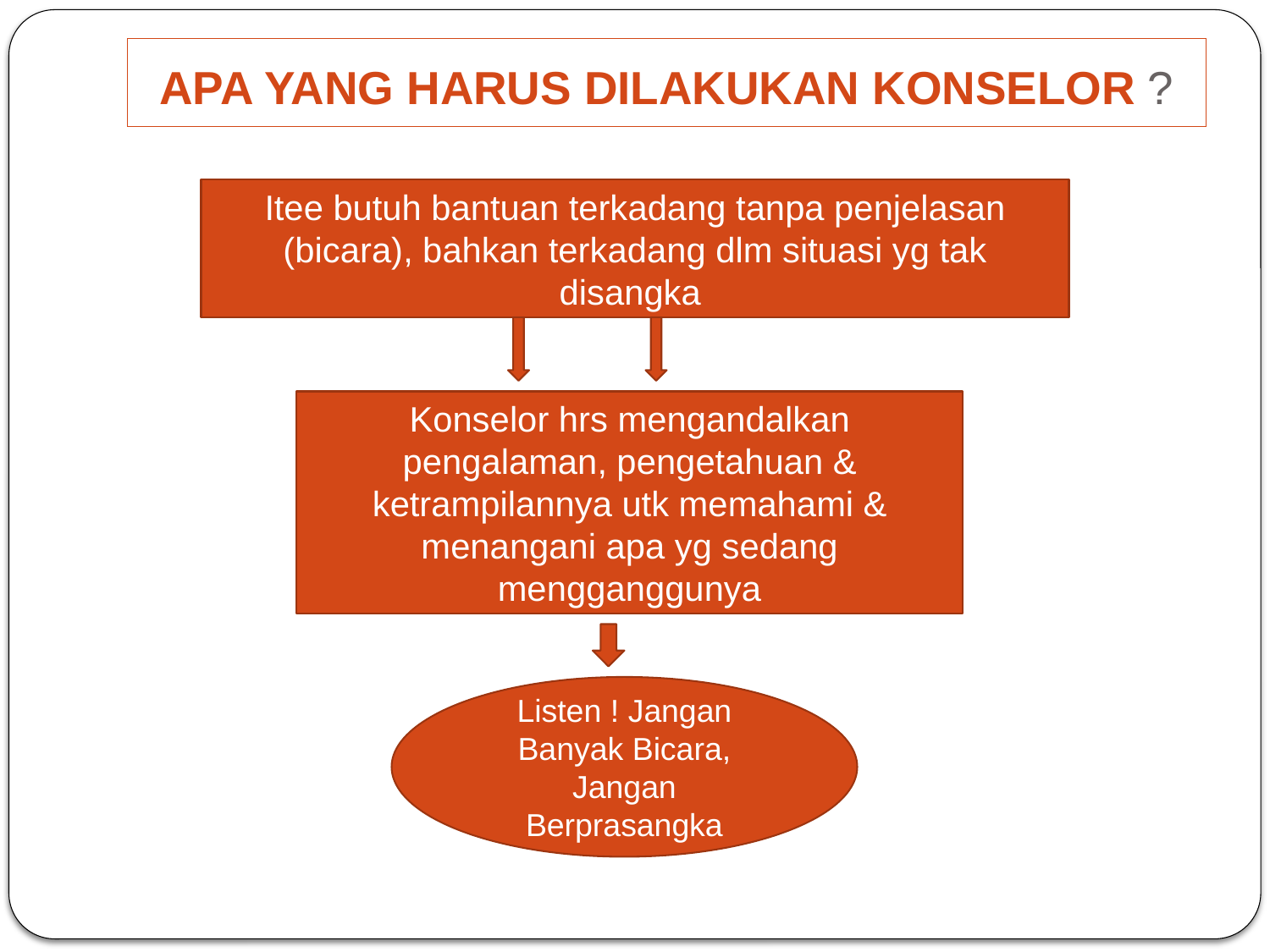

# APA YANG HARUS DILAKUKAN KONSELOR ?

Itee butuh bantuan terkadang tanpa penjelasan (bicara), bahkan terkadang dlm situasi yg tak disangka

Konselor hrs mengandalkan pengalaman, pengetahuan & ketrampilannya utk memahami & menangani apa yg sedang mengganggunya

Listen ! Jangan Banyak Bicara, Jangan Berprasangka